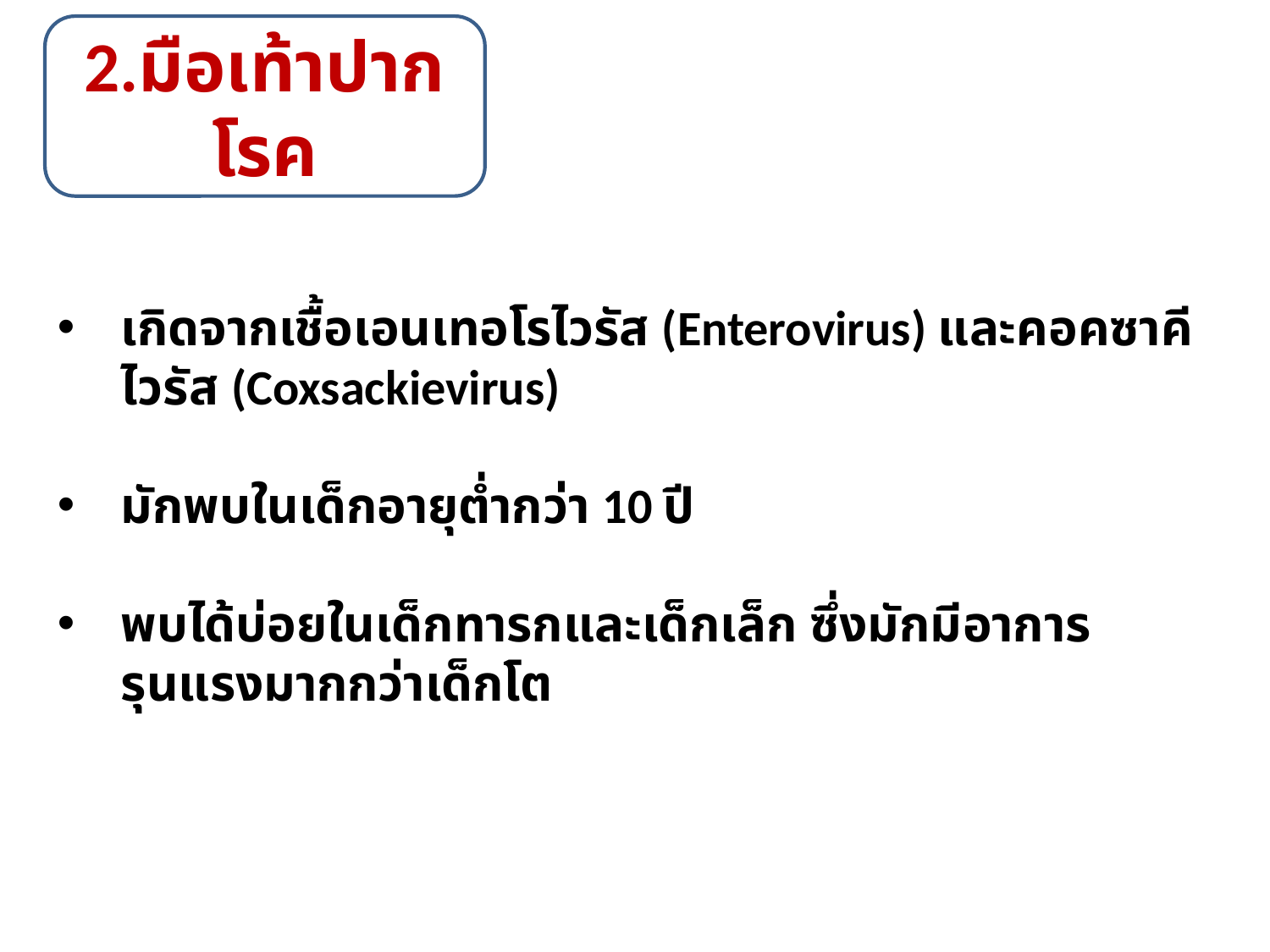

2.มือเท้าปากโรค
เกิดจากเชื้อเอนเทอโรไวรัส (Enterovirus) และคอคซาคีไวรัส (Coxsackievirus)

มักพบในเด็กอายุต่ำกว่า 10 ปี

พบได้บ่อยในเด็กทารกและเด็กเล็ก ซึ่งมักมีอาการรุนแรงมากกว่าเด็กโต